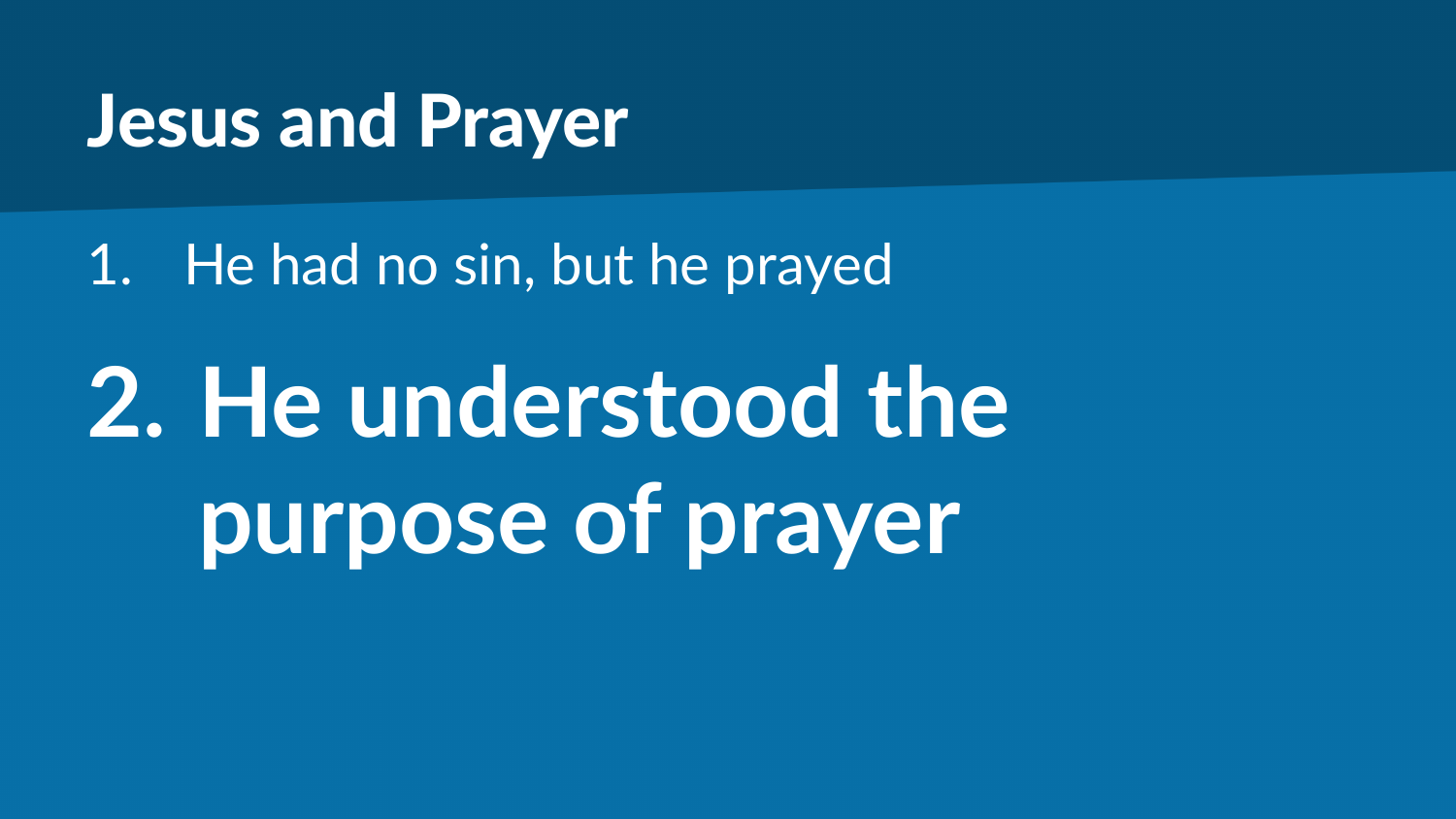

# Jesus and Prayer
He had no sin, but he prayed
He understood the
purpose of prayer